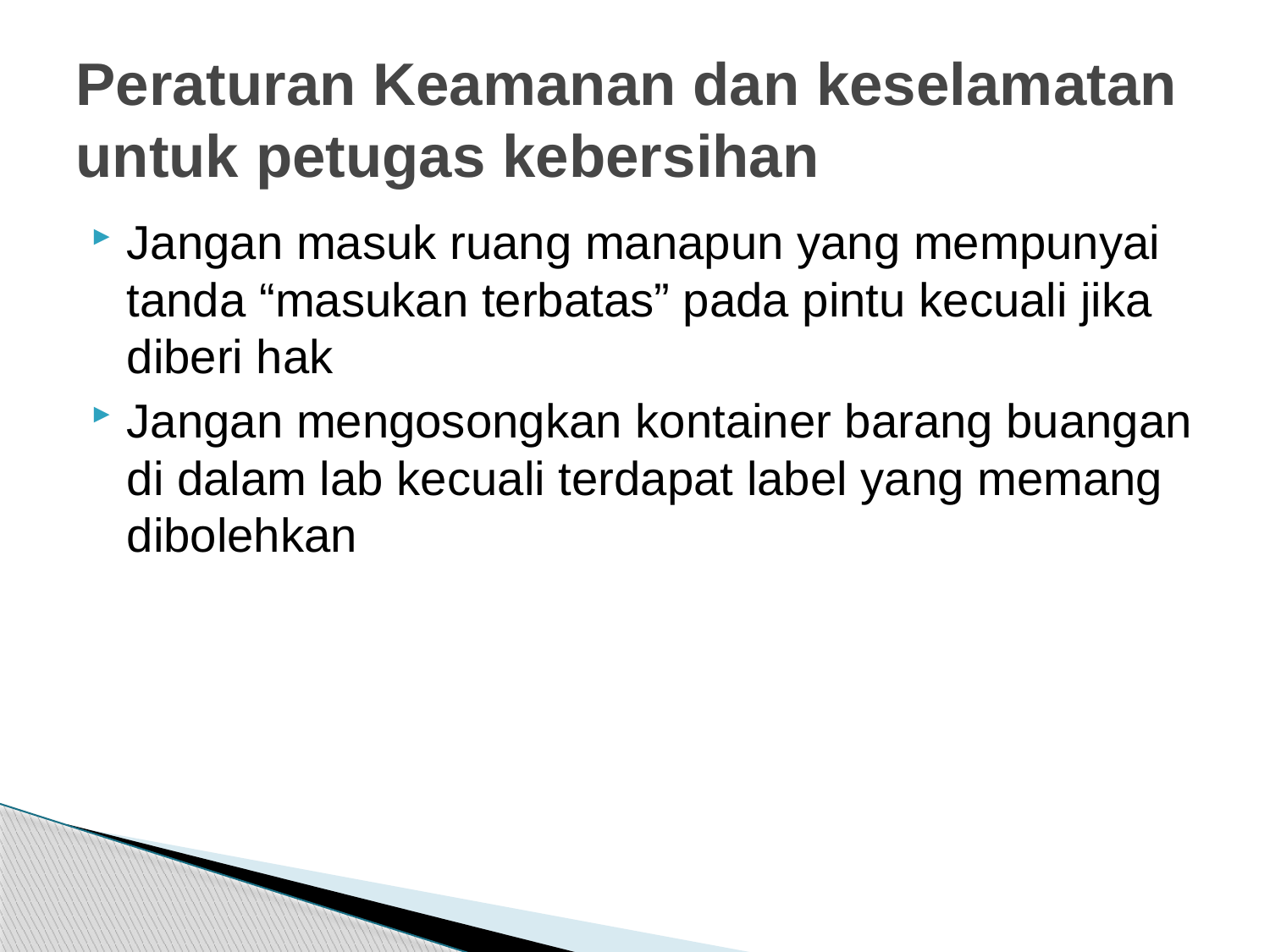

# Peraturan Keamanan dan keselamatan untuk petugas kebersihan
Jangan masuk ruang manapun yang mempunyai tanda “masukan terbatas” pada pintu kecuali jika diberi hak
Jangan mengosongkan kontainer barang buangan di dalam lab kecuali terdapat label yang memang dibolehkan